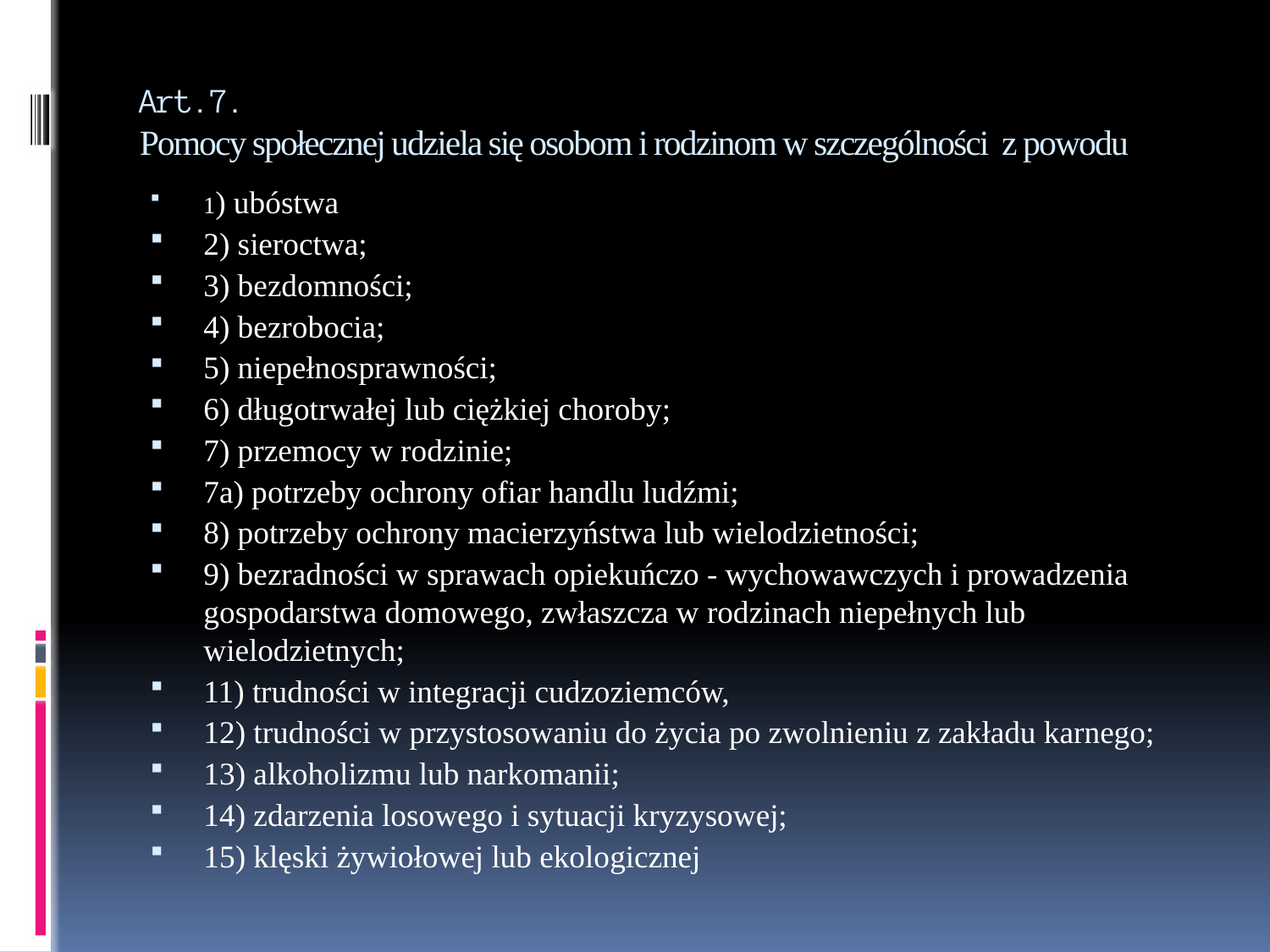

# Art.7. Pomocy społecznej udziela się osobom i rodzinom w szczególności  z powodu
1) ubóstwa
2) sieroctwa;
3) bezdomności;
4) bezrobocia;
5) niepełnosprawności;
6) długotrwałej lub ciężkiej choroby;
7) przemocy w rodzinie;
7a) potrzeby ochrony ofiar handlu ludźmi;
8) potrzeby ochrony macierzyństwa lub wielodzietności;
9) bezradności w sprawach opiekuńczo - wychowawczych i prowadzenia gospodarstwa domowego, zwłaszcza w rodzinach niepełnych lub wielodzietnych;
11) trudności w integracji cudzoziemców,
12) trudności w przystosowaniu do życia po zwolnieniu z zakładu karnego;
13) alkoholizmu lub narkomanii;
14) zdarzenia losowego i sytuacji kryzysowej;
15) klęski żywiołowej lub ekologicznej